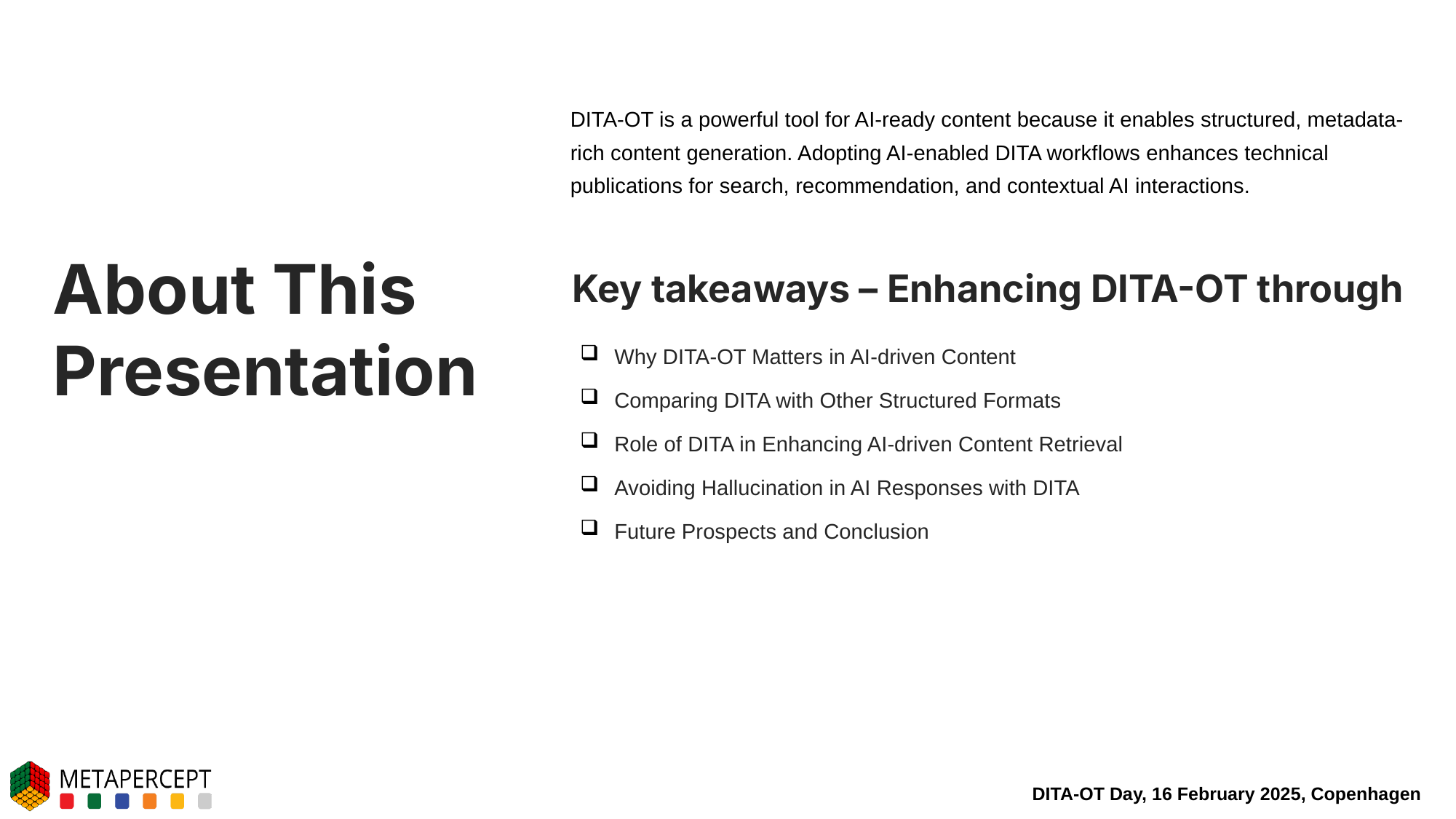

DITA-OT is a powerful tool for AI-ready content because it enables structured, metadata-rich content generation. Adopting AI-enabled DITA workflows enhances technical publications for search, recommendation, and contextual AI interactions.
About This Presentation
Key takeaways – Enhancing DITA-OT through
Why DITA-OT Matters in AI-driven Content
Comparing DITA with Other Structured Formats
Role of DITA in Enhancing AI-driven Content Retrieval
Avoiding Hallucination in AI Responses with DITA
Future Prospects and Conclusion
DITA-OT Day, 16 February 2025, Copenhagen